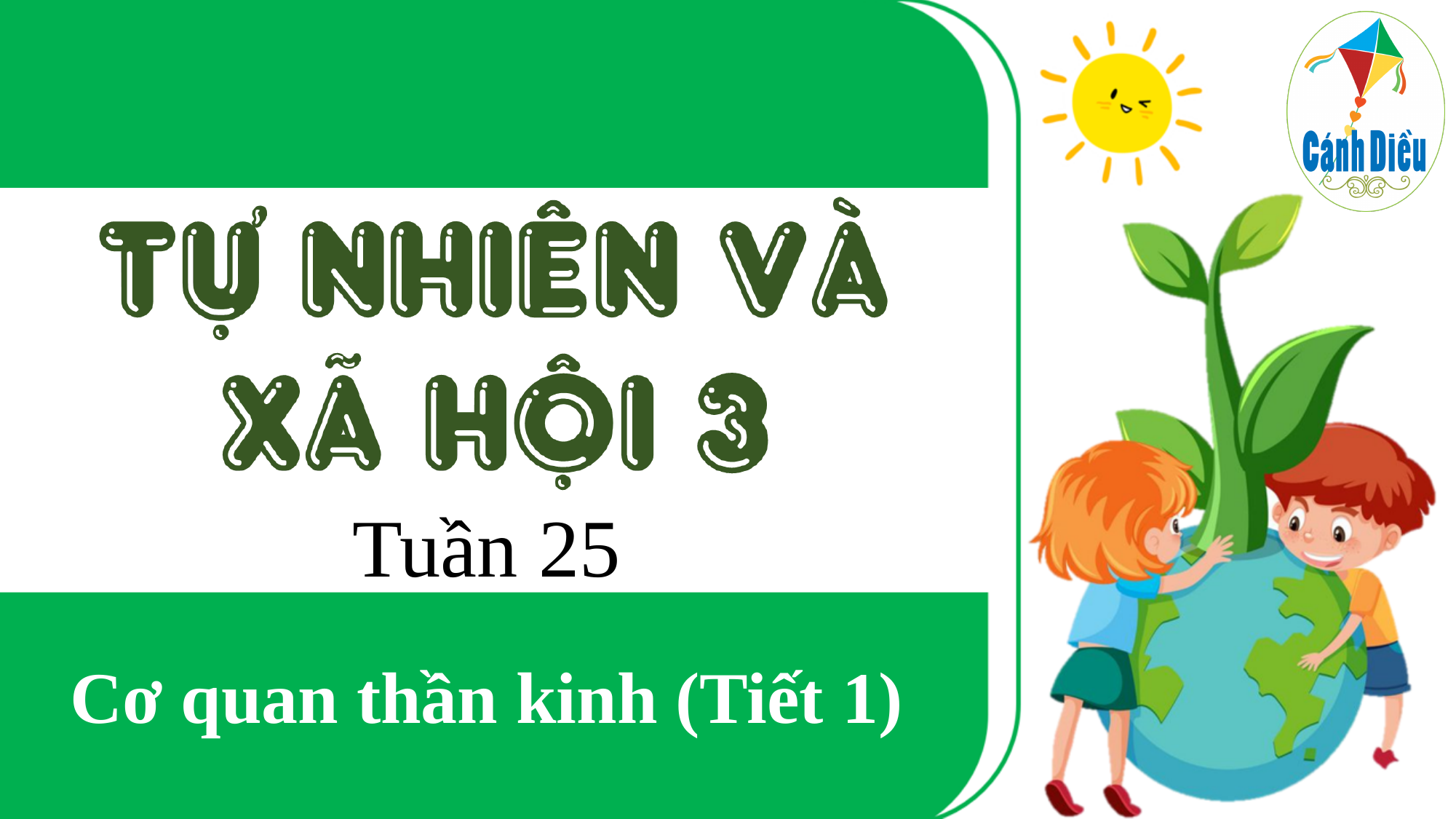

Tuần 25
Cơ quan thần kinh (Tiết 1)